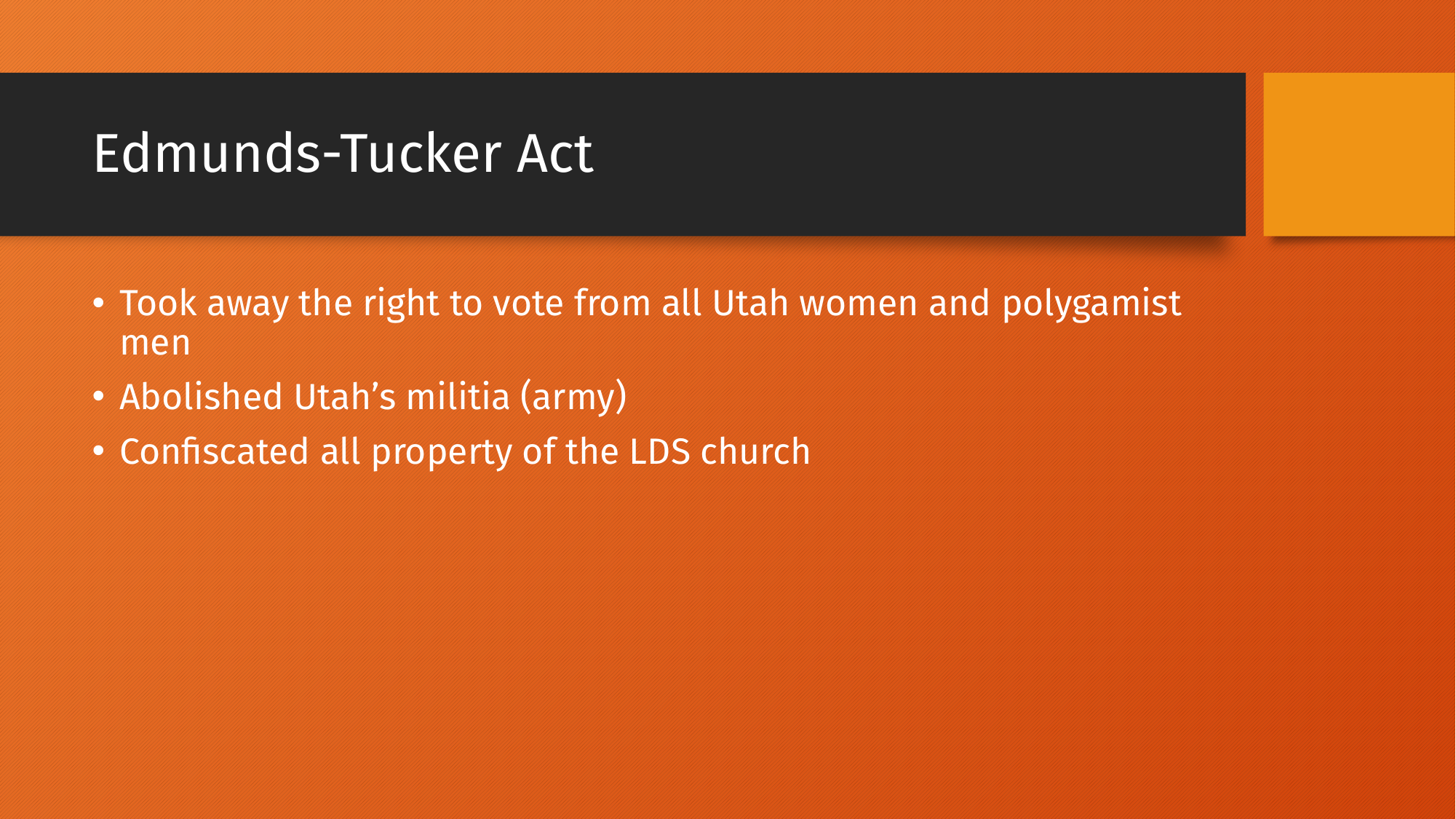

# Edmunds-Tucker Act
Took away the right to vote from all Utah women and polygamist men
Abolished Utah’s militia (army)
Confiscated all property of the LDS church